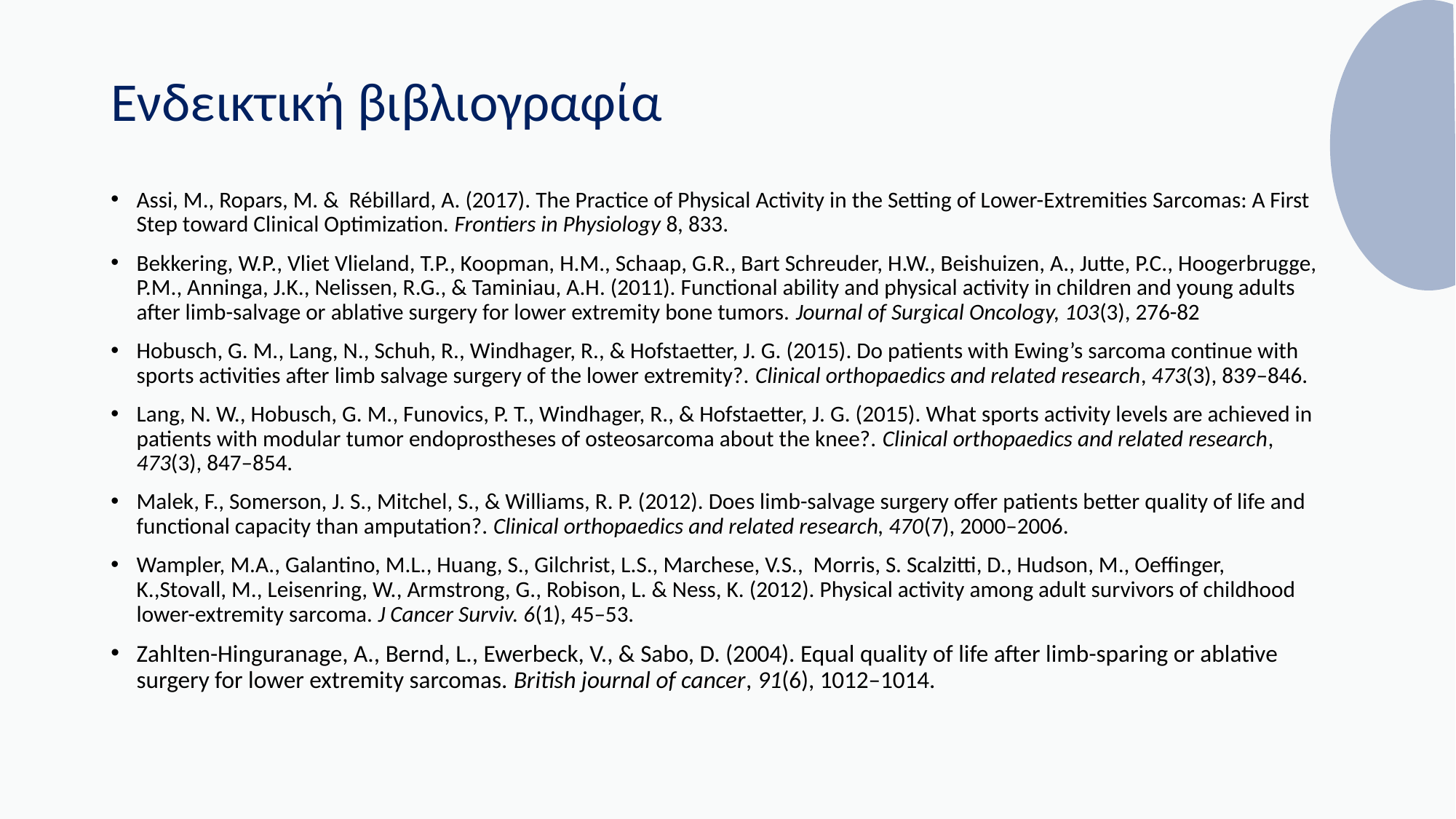

# Ενδεικτική βιβλιογραφία
Assi, M., Ropars, M. &  Rébillard, A. (2017). The Practice of Physical Activity in the Setting of Lower-Extremities Sarcomas: A First Step toward Clinical Optimization. Frontiers in Physiology 8, 833.
Bekkering, W.P., Vliet Vlieland, T.P., Koopman, H.M., Schaap, G.R., Bart Schreuder, H.W., Beishuizen, A., Jutte, P.C., Hoogerbrugge, P.M., Anninga, J.K., Nelissen, R.G., & Taminiau, A.H. (2011). Functional ability and physical activity in children and young adults after limb-salvage or ablative surgery for lower extremity bone tumors. Journal of Surgical Oncology, 103(3), 276-82
Hobusch, G. M., Lang, N., Schuh, R., Windhager, R., & Hofstaetter, J. G. (2015). Do patients with Ewing’s sarcoma continue with sports activities after limb salvage surgery of the lower extremity?. Clinical orthopaedics and related research, 473(3), 839–846.
Lang, N. W., Hobusch, G. M., Funovics, P. T., Windhager, R., & Hofstaetter, J. G. (2015). What sports activity levels are achieved in patients with modular tumor endoprostheses of osteosarcoma about the knee?. Clinical orthopaedics and related research, 473(3), 847–854.
Malek, F., Somerson, J. S., Mitchel, S., & Williams, R. P. (2012). Does limb-salvage surgery offer patients better quality of life and functional capacity than amputation?. Clinical orthopaedics and related research, 470(7), 2000–2006.
Wampler, M.A., Galantino, M.L., Huang, S., Gilchrist, L.S., Marchese, V.S.,  Morris, S. Scalzitti, D., Hudson, M., Oeffinger, K.,Stovall, M., Leisenring, W., Armstrong, G., Robison, L. & Ness, K. (2012). Physical activity among adult survivors of childhood lower-extremity sarcoma. J Cancer Surviv. 6(1), 45–53.
Zahlten-Hinguranage, A., Bernd, L., Ewerbeck, V., & Sabo, D. (2004). Equal quality of life after limb-sparing or ablative surgery for lower extremity sarcomas. British journal of cancer, 91(6), 1012–1014.